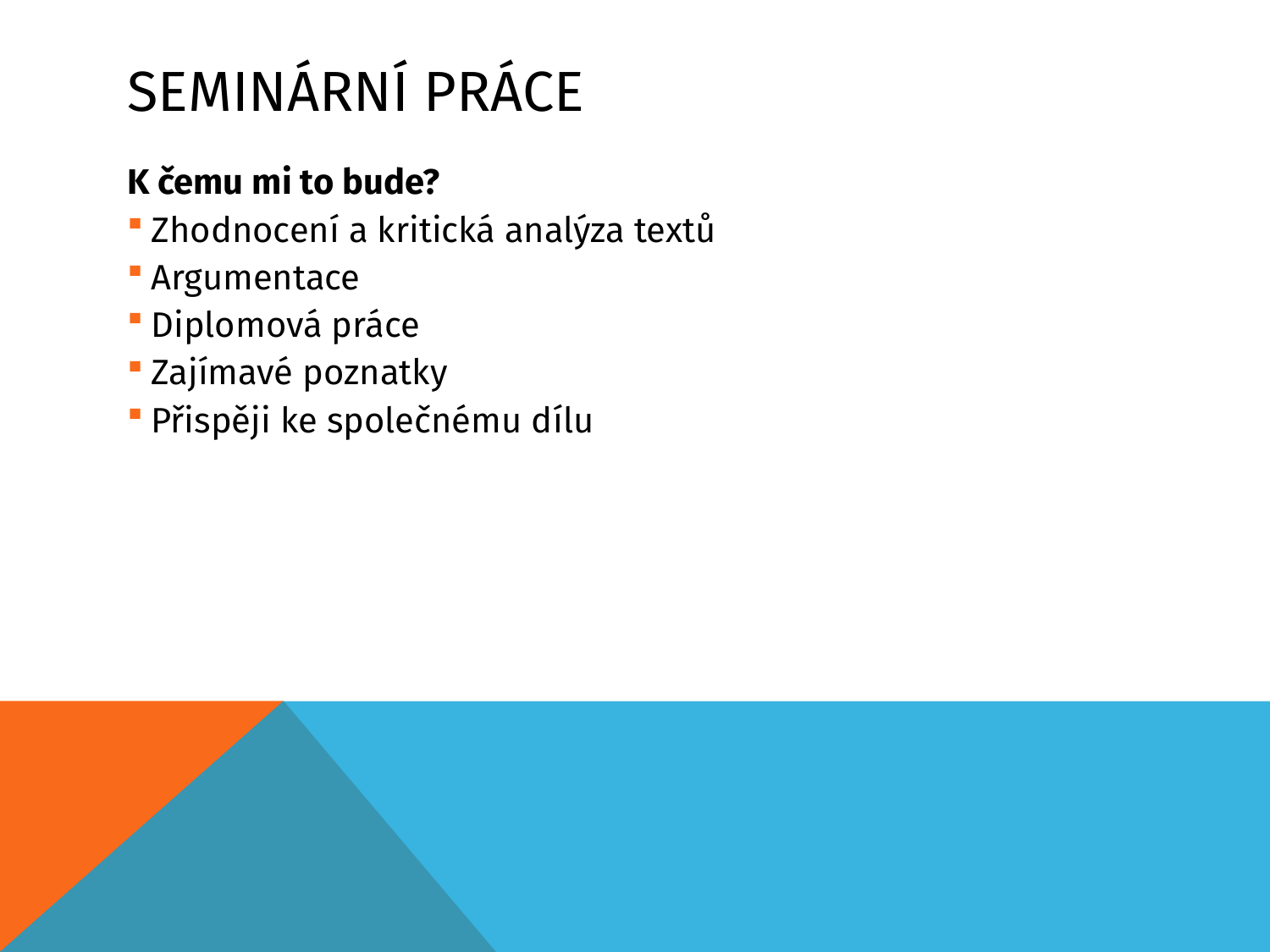

# Seminární práce
K čemu mi to bude?
Zhodnocení a kritická analýza textů
Argumentace
Diplomová práce
Zajímavé poznatky
Přispěji ke společnému dílu